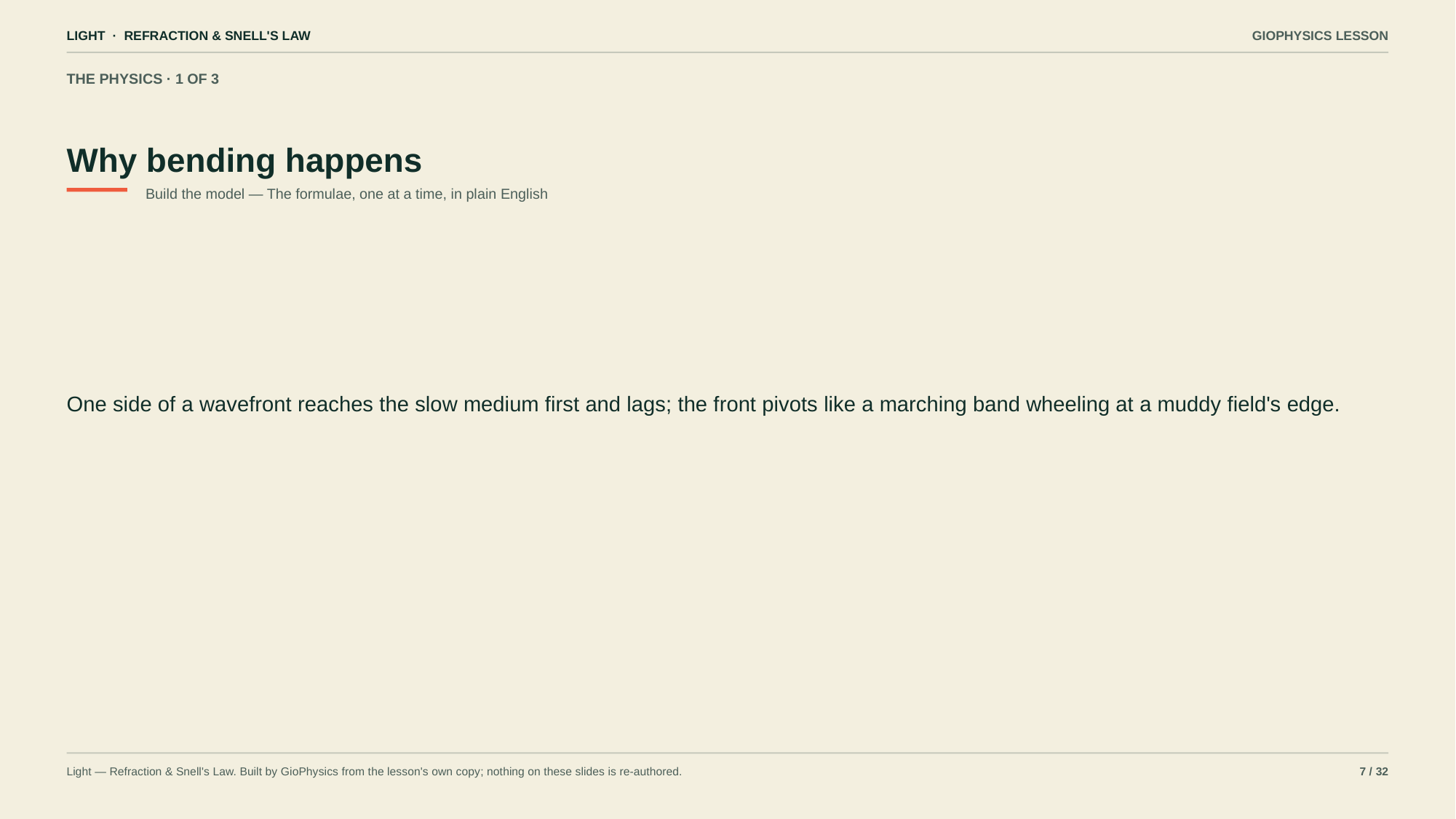

LIGHT  ·  REFRACTION & SNELL'S LAW
GIOPHYSICS LESSON

THE PHYSICS · 1 OF 3
Why bending happens
Build the model — The formulae, one at a time, in plain English

One side of a wavefront reaches the slow medium first and lags; the front pivots like a marching band wheeling at a muddy field's edge.

Light — Refraction & Snell's Law. Built by GioPhysics from the lesson's own copy; nothing on these slides is re-authored.
7 / 32